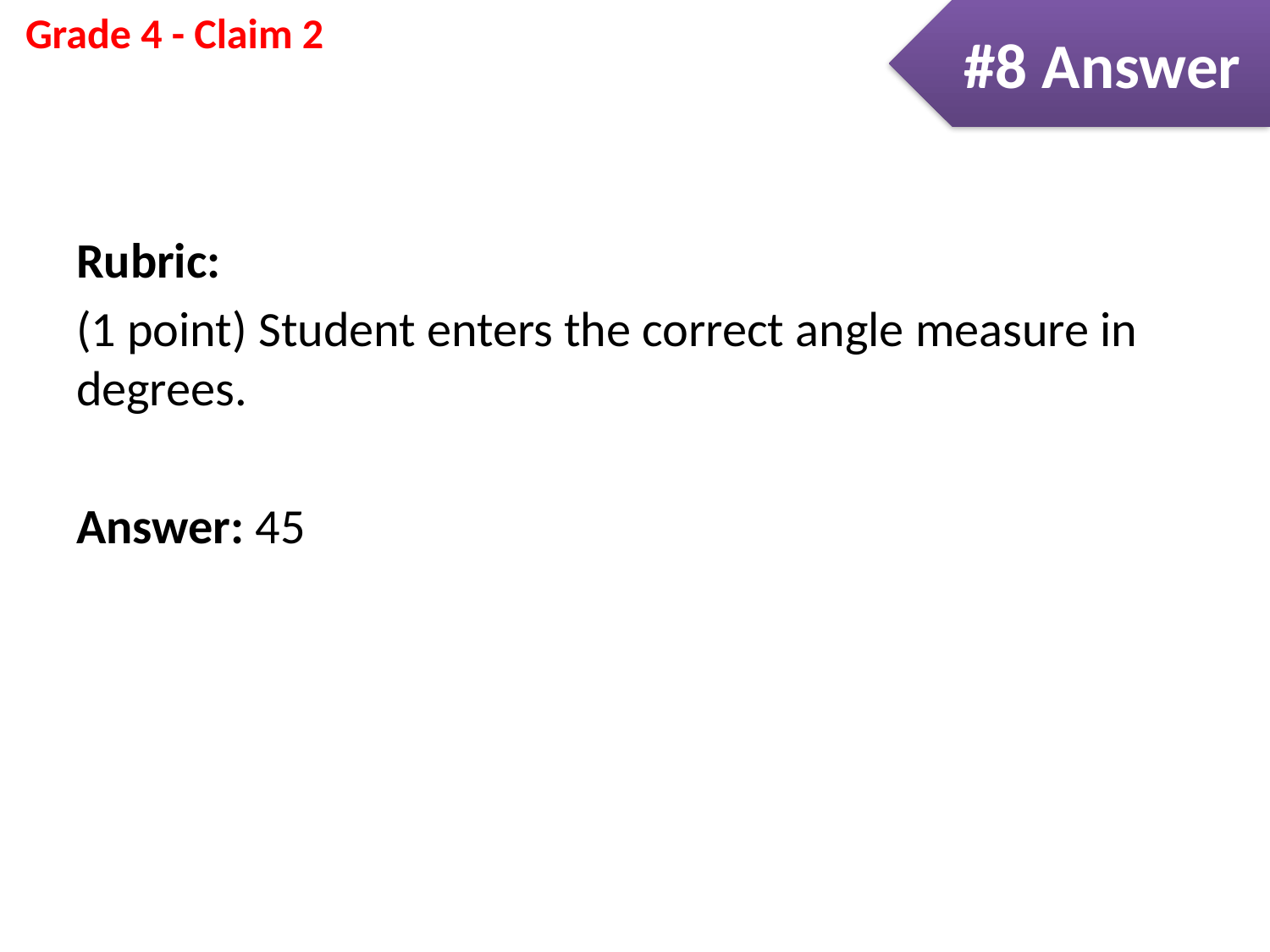

#8 Answer
Rubric:
(1 point) Student enters the correct angle measure in degrees.

Answer: 45